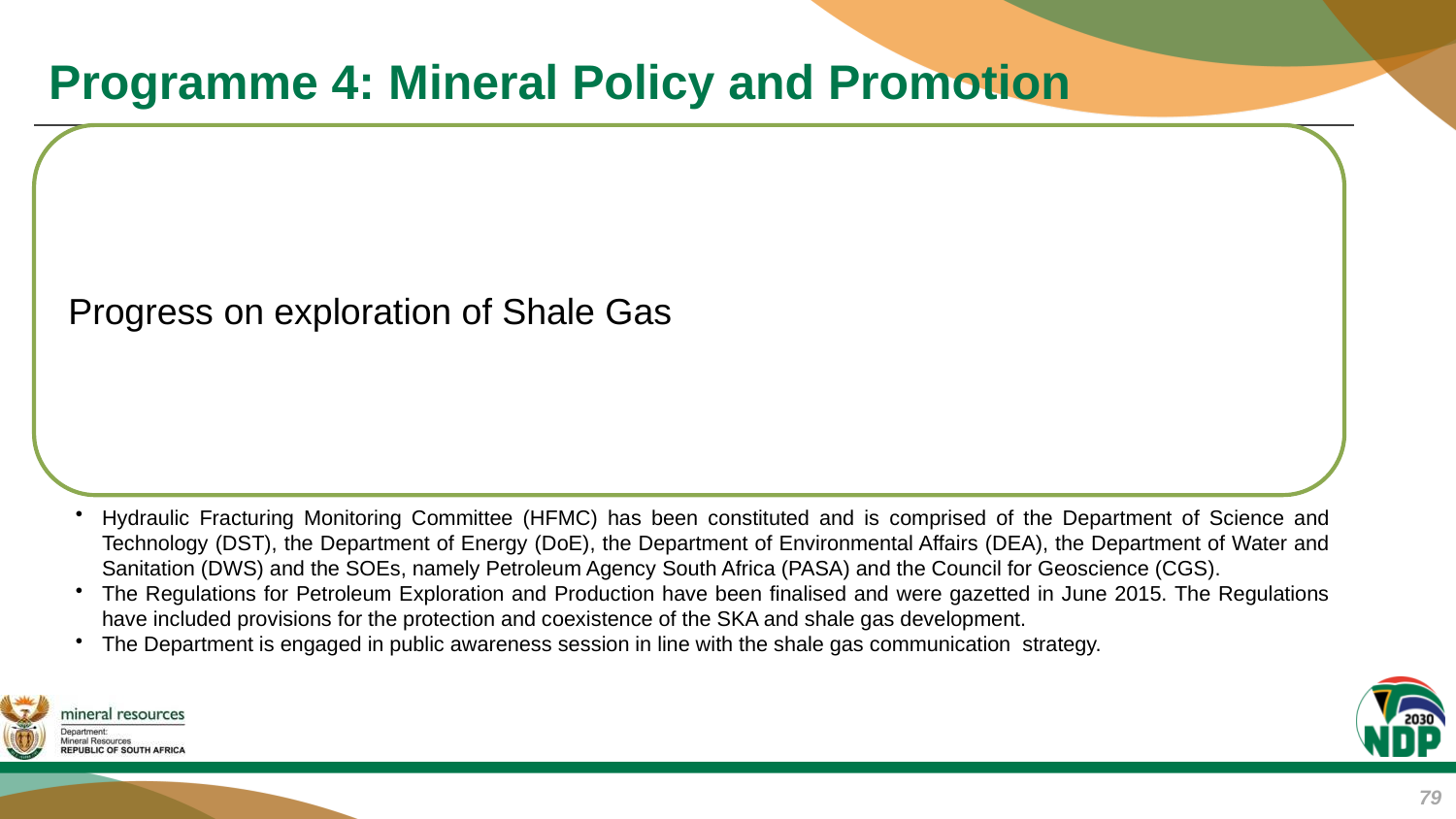

# Programme 4: Mineral Policy and Promotion
Progress on exploration of Shale Gas
Hydraulic Fracturing Monitoring Committee (HFMC) has been constituted and is comprised of the Department of Science and Technology (DST), the Department of Energy (DoE), the Department of Environmental Affairs (DEA), the Department of Water and Sanitation (DWS) and the SOEs, namely Petroleum Agency South Africa (PASA) and the Council for Geoscience (CGS).
The Regulations for Petroleum Exploration and Production have been finalised and were gazetted in June 2015. The Regulations have included provisions for the protection and coexistence of the SKA and shale gas development.
The Department is engaged in public awareness session in line with the shale gas communication  strategy.
79